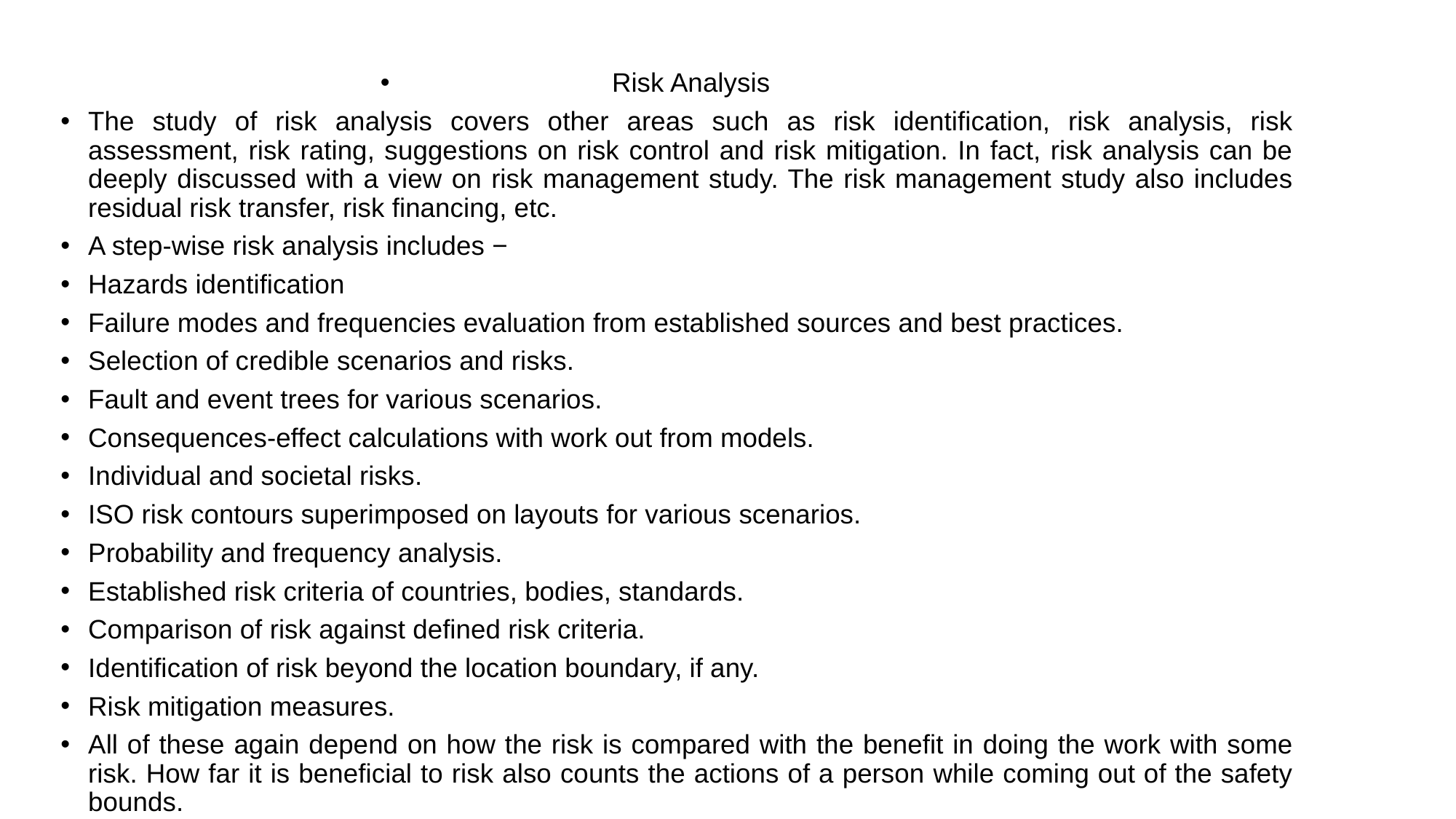

Risk Analysis
The study of risk analysis covers other areas such as risk identification, risk analysis, risk assessment, risk rating, suggestions on risk control and risk mitigation. In fact, risk analysis can be deeply discussed with a view on risk management study. The risk management study also includes residual risk transfer, risk financing, etc.
A step-wise risk analysis includes −
Hazards identification
Failure modes and frequencies evaluation from established sources and best practices.
Selection of credible scenarios and risks.
Fault and event trees for various scenarios.
Consequences-effect calculations with work out from models.
Individual and societal risks.
ISO risk contours superimposed on layouts for various scenarios.
Probability and frequency analysis.
Established risk criteria of countries, bodies, standards.
Comparison of risk against defined risk criteria.
Identification of risk beyond the location boundary, if any.
Risk mitigation measures.
All of these again depend on how the risk is compared with the benefit in doing the work with some risk. How far it is beneficial to risk also counts the actions of a person while coming out of the safety bounds.